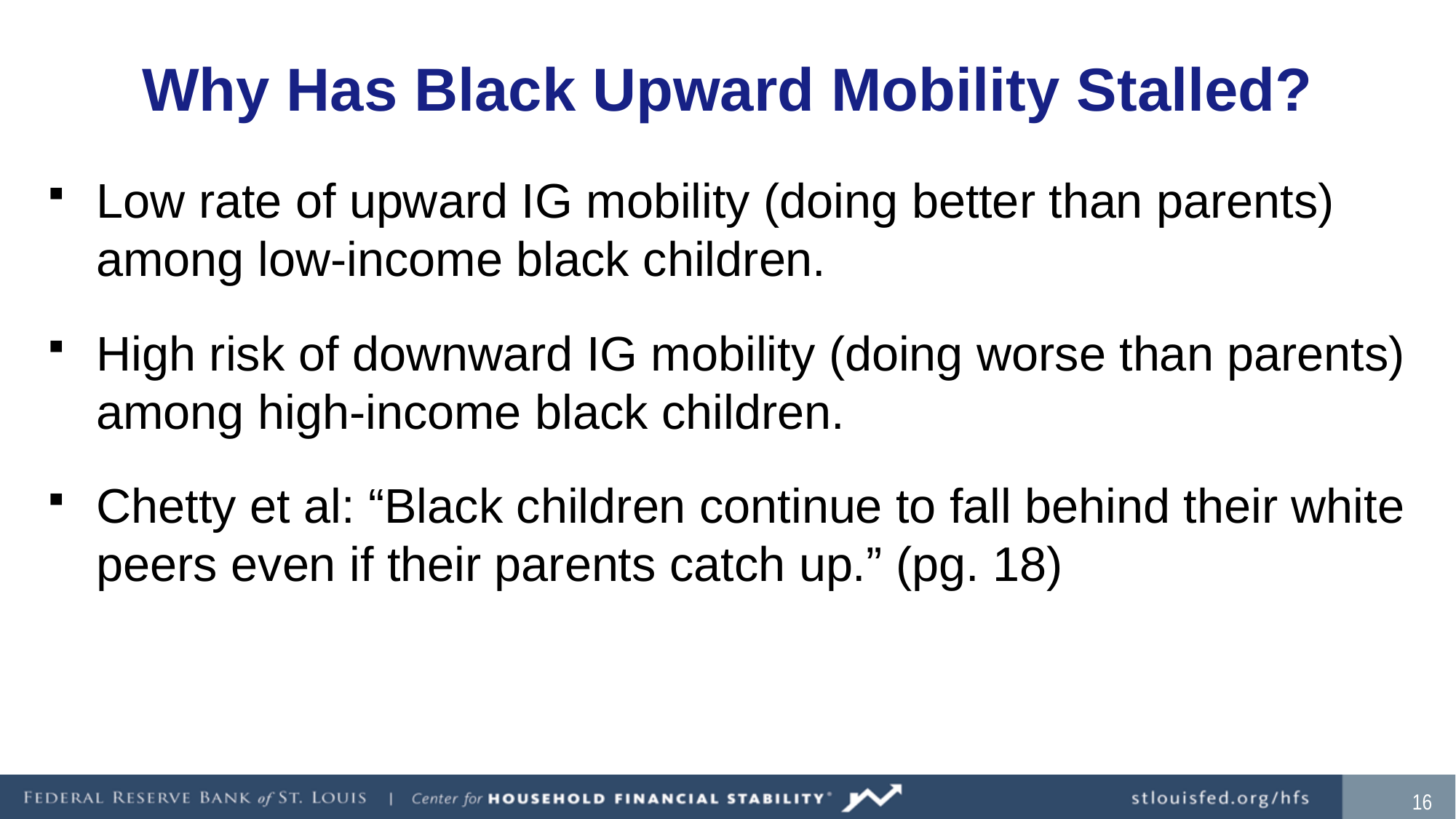

# Why Has Black Upward Mobility Stalled?
Low rate of upward IG mobility (doing better than parents) among low-income black children.
High risk of downward IG mobility (doing worse than parents) among high-income black children.
Chetty et al: “Black children continue to fall behind their white peers even if their parents catch up.” (pg. 18)

16